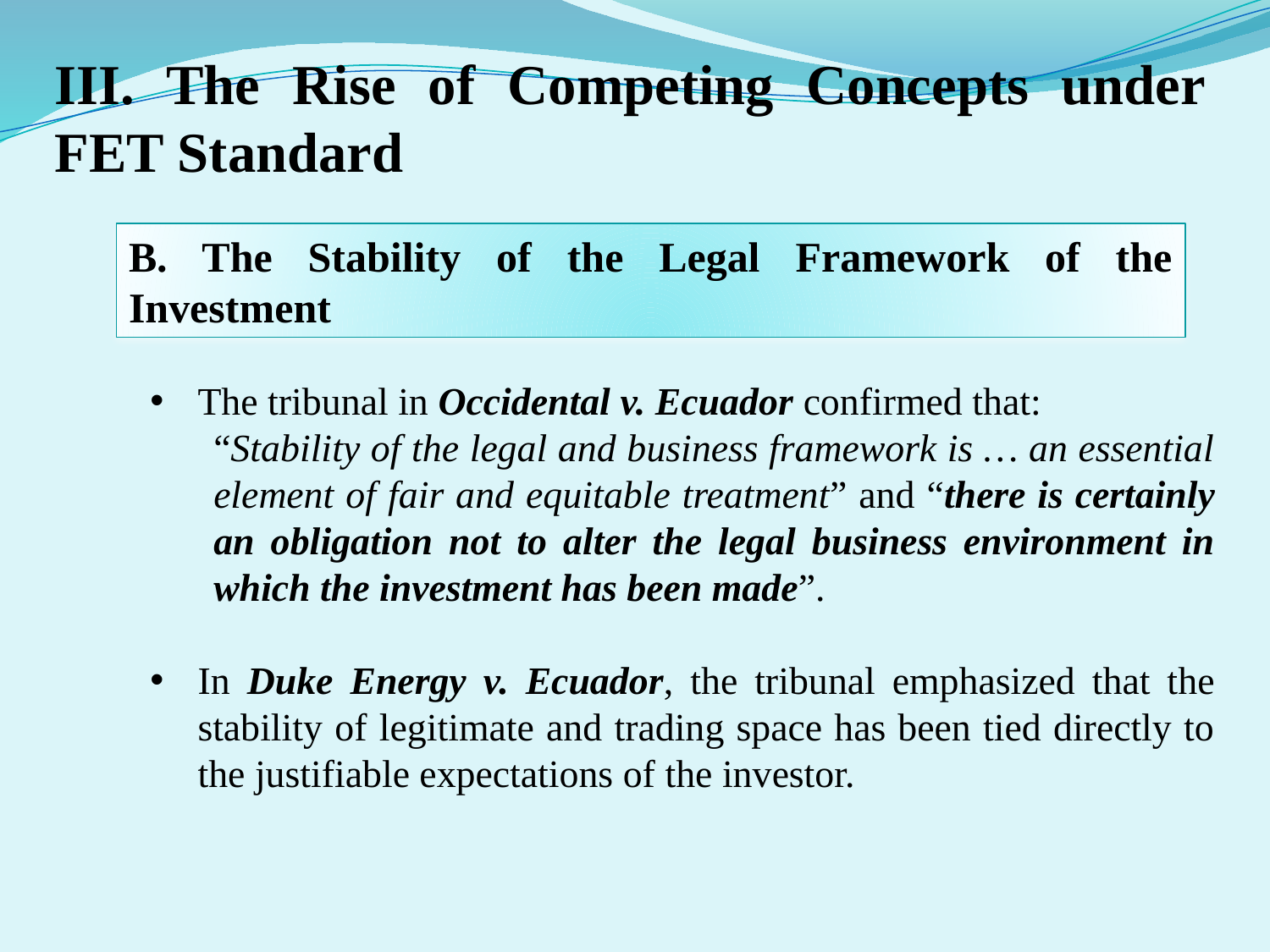

III. The Rise of Competing Concepts under FET Standard
B. The Stability of the Legal Framework of the Investment
The tribunal in Occidental v. Ecuador confirmed that:
“Stability of the legal and business framework is … an essential element of fair and equitable treatment” and “there is certainly an obligation not to alter the legal business environment in which the investment has been made”.

In Duke Energy v. Ecuador, the tribunal emphasized that the stability of legitimate and trading space has been tied directly to the justifiable expectations of the investor.